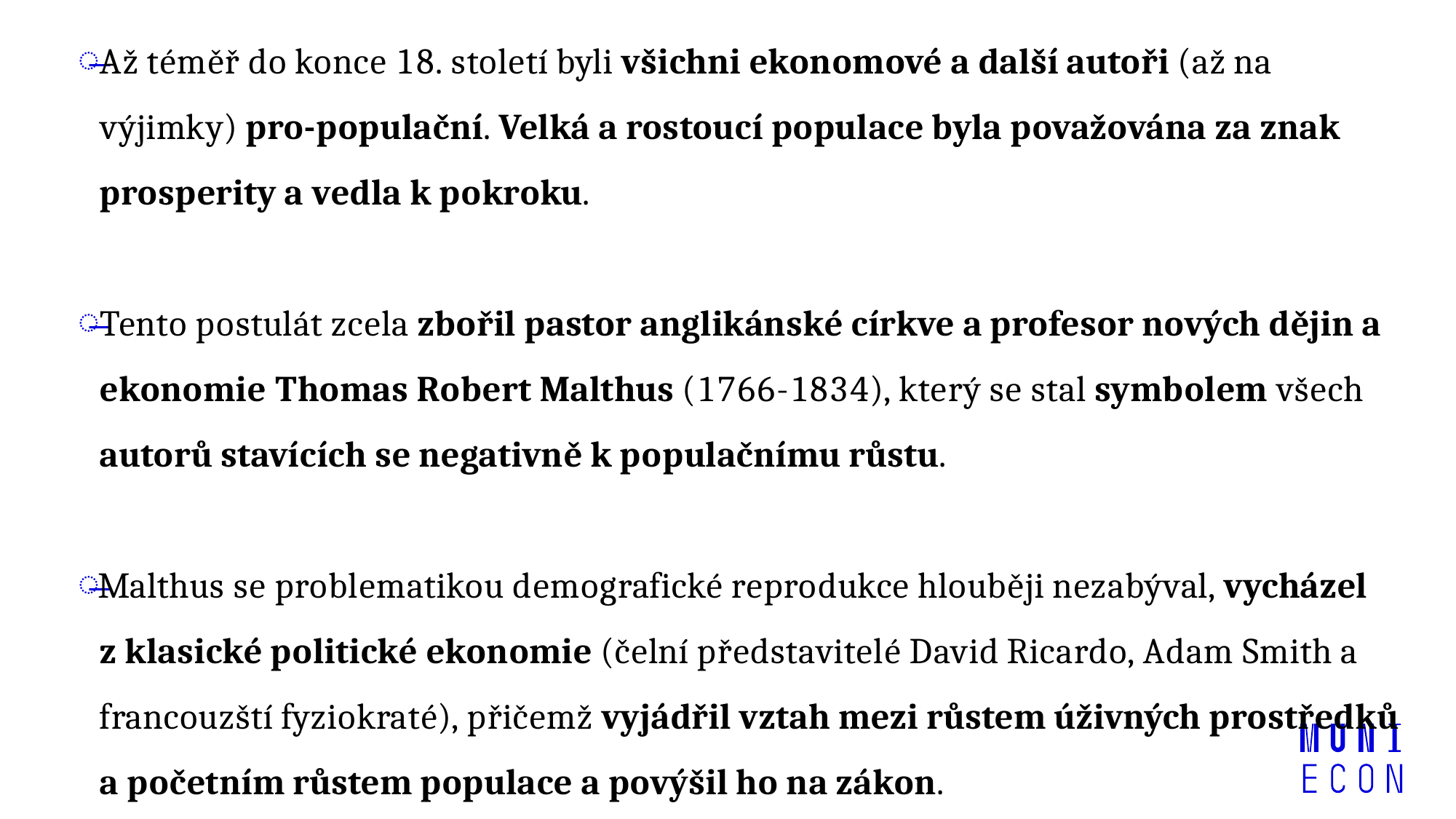

Až téměř do konce 18. století byli všichni ekonomové a další autoři (až na výjimky) pro-populační. Velká a rostoucí populace byla považována za znak prosperity a vedla k pokroku.

Tento postulát zcela zbořil pastor anglikánské církve a profesor nových dějin a ekonomie Thomas Robert Malthus (1766-1834), který se stal symbolem všech autorů stavících se negativně k populačnímu růstu.

Malthus se problematikou demografické reprodukce hlouběji nezabýval, vycházel z klasické politické ekonomie (čelní představitelé David Ricardo, Adam Smith a francouzští fyziokraté), přičemž vyjádřil vztah mezi růstem úživných prostředků a početním růstem populace a povýšil ho na zákon.